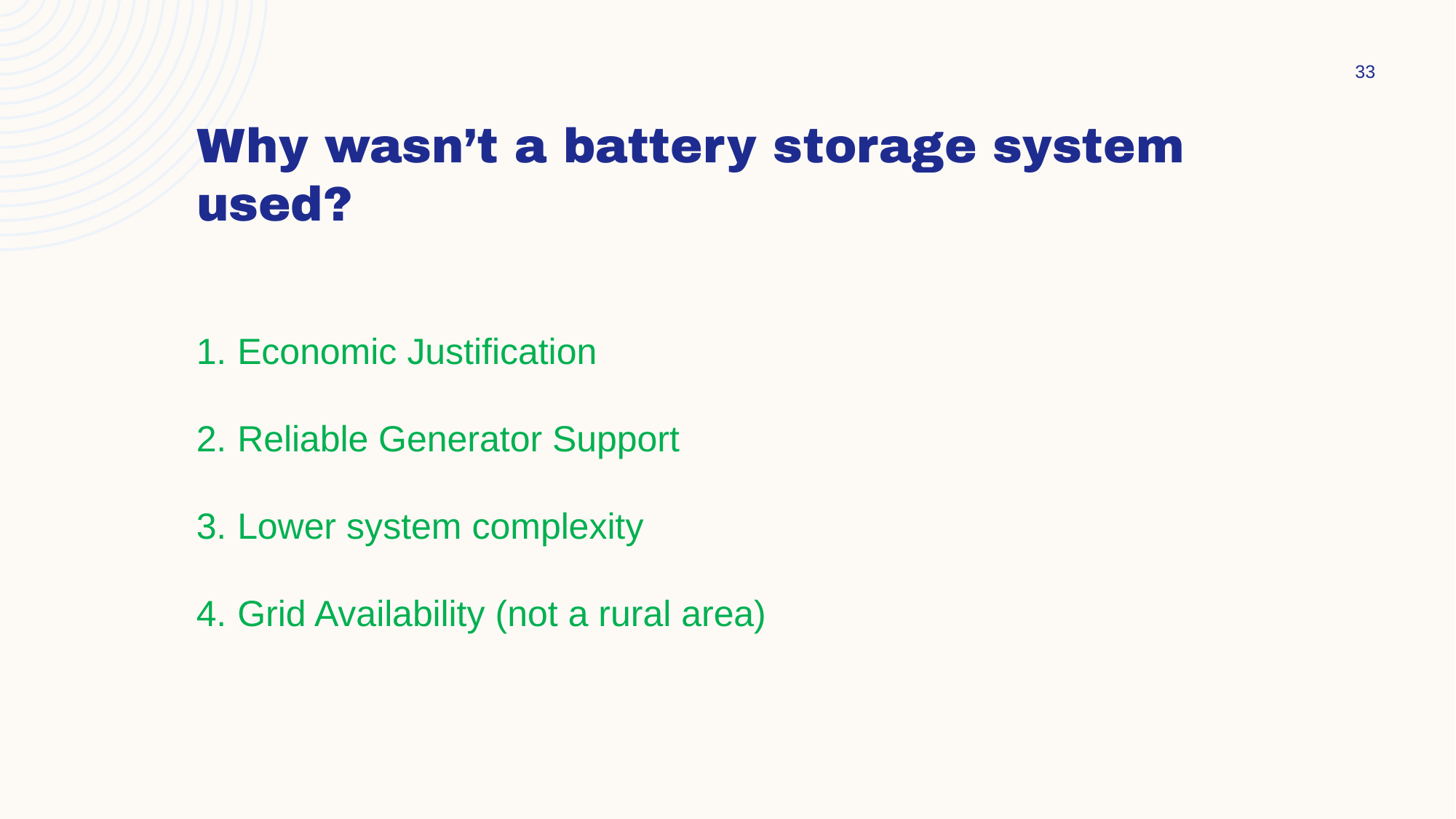

33
Why wasn’t a battery storage system used?
Economic Justification
Reliable Generator Support
Lower system complexity
Grid Availability (not a rural area)